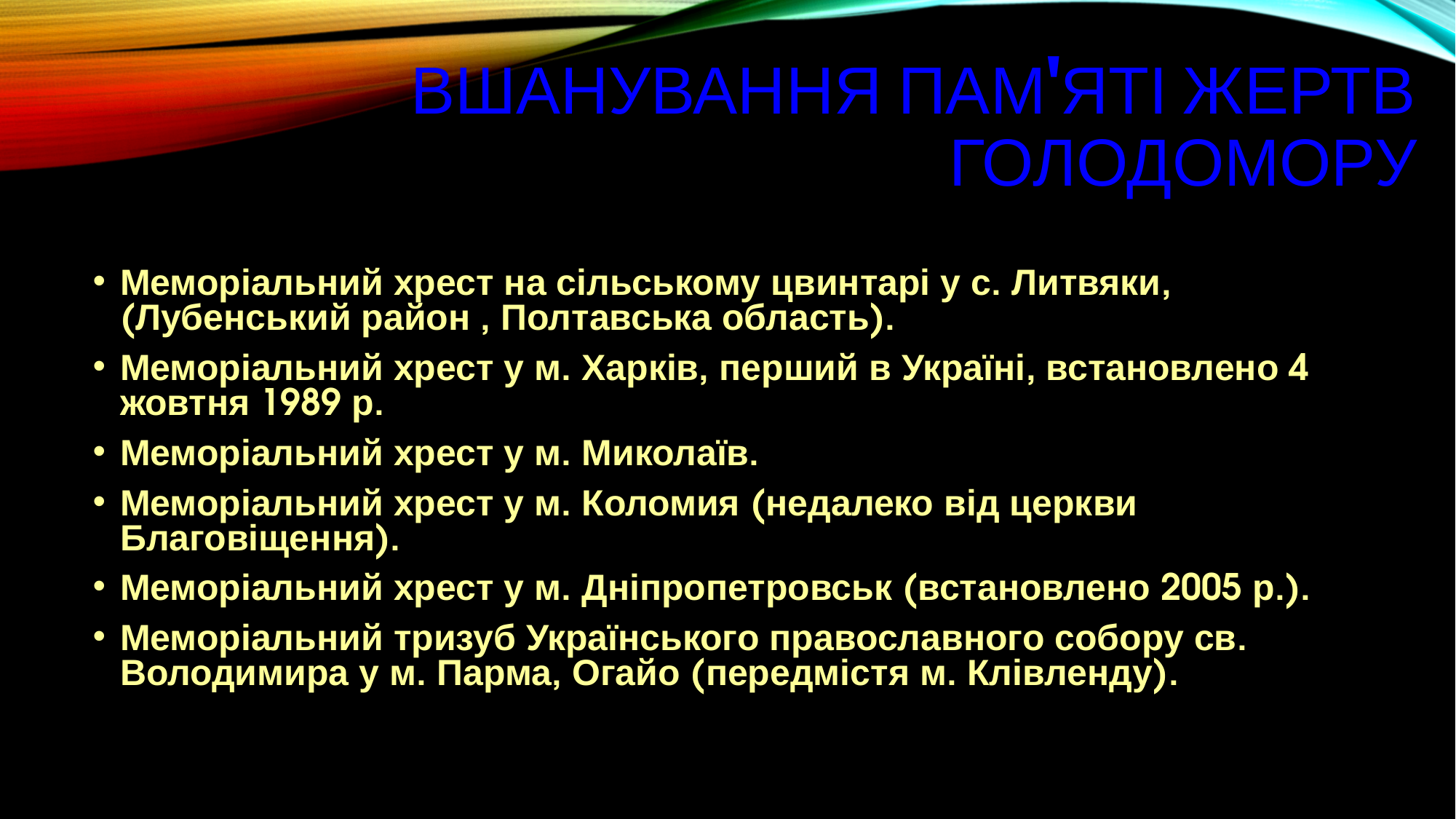

# Вшанування пам'яті жертв Голодомору
Меморіальний хрест на сільському цвинтарі у с. Литвяки, (Лубенський район , Полтавська область).
Меморіальний хрест у м. Харків, перший в Україні, встановлено 4 жовтня 1989 р.
Меморіальний хрест у м. Миколаїв.
Меморіальний хрест у м. Коломия (недалеко від церкви Благовіщення).
Меморіальний хрест у м. Дніпропетровськ (встановлено 2005 р.).
Меморіальний тризуб Українського православного собору св. Володимира у м. Парма, Огайо (передмістя м. Клівленду).